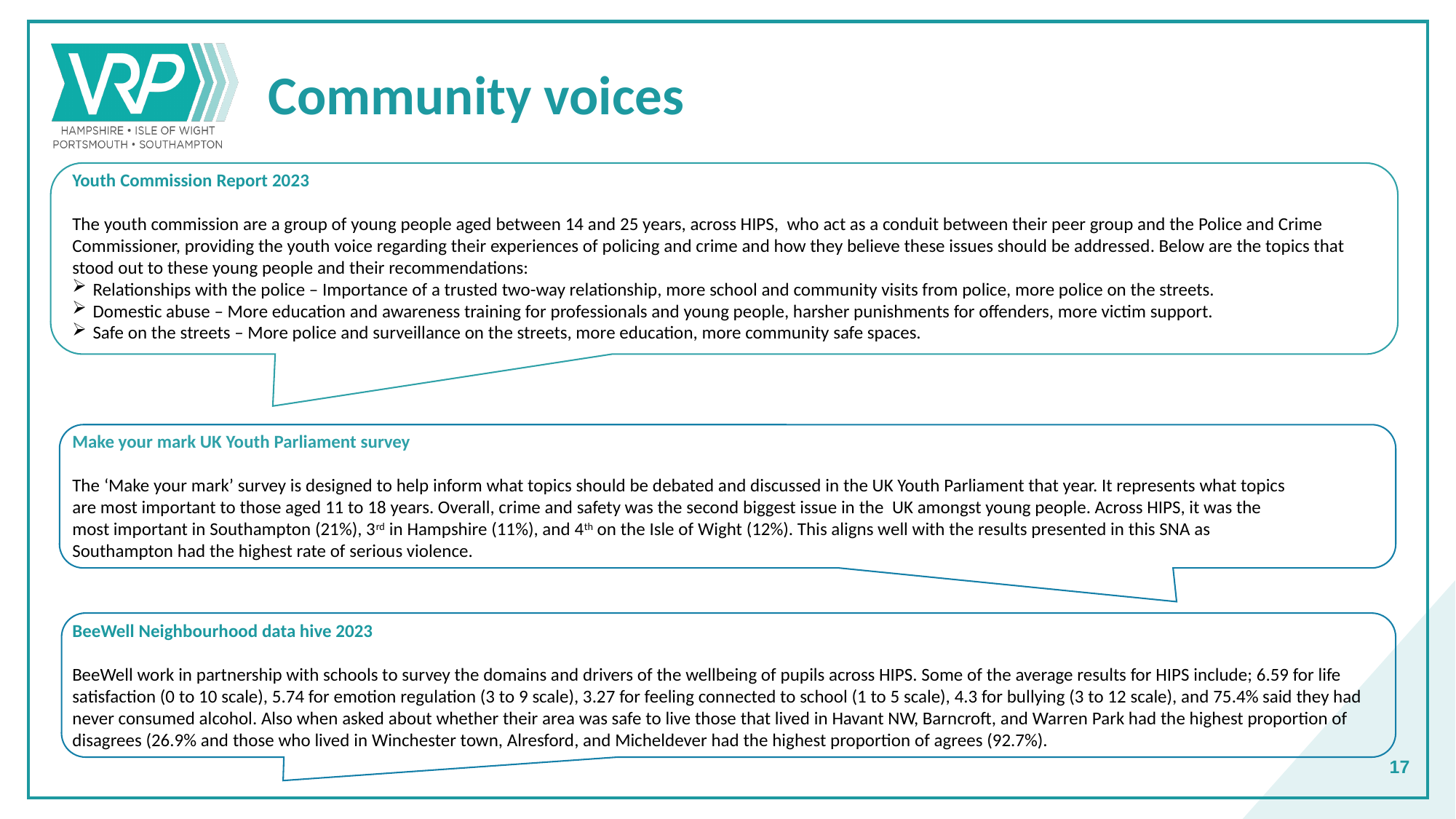

# Community voices

Youth Commission Report 2023

The youth commission are a group of young people aged between 14 and 25 years, across HIPS,  who act as a conduit between their peer group and the Police and Crime Commissioner, providing the youth voice regarding their experiences of policing and crime and how they believe these issues should be addressed. Below are the topics that stood out to these young people and their recommendations:
Relationships with the police – Importance of a trusted two-way relationship, more school and community visits from police, more police on the streets.
Domestic abuse – More education and awareness training for professionals and young people, harsher punishments for offenders, more victim support.
Safe on the streets – More police and surveillance on the streets, more education, more community safe spaces.

Make your mark UK Youth Parliament survey

The ‘Make your mark’ survey is designed to help inform what topics should be debated and discussed in the UK Youth Parliament that year. It represents what topics are most important to those aged 11 to 18 years. Overall, crime and safety was the second biggest issue in the  UK amongst young people. Across HIPS, it was the most important in Southampton (21%), 3rd in Hampshire (11%), and 4th on the Isle of Wight (12%). This aligns well with the results presented in this SNA as Southampton had the highest rate of serious violence.

BeeWell Neighbourhood data hive 2023

BeeWell work in partnership with schools to survey the domains and drivers of the wellbeing of pupils across HIPS. Some of the average results for HIPS include; 6.59 for life satisfaction (0 to 10 scale), 5.74 for emotion regulation (3 to 9 scale), 3.27 for feeling connected to school (1 to 5 scale), 4.3 for bullying (3 to 12 scale), and 75.4% said they had never consumed alcohol. Also when asked about whether their area was safe to live those that lived in Havant NW, Barncroft, and Warren Park had the highest proportion of disagrees (26.9% and those who lived in Winchester town, Alresford, and Micheldever had the highest proportion of agrees (92.7%).
17